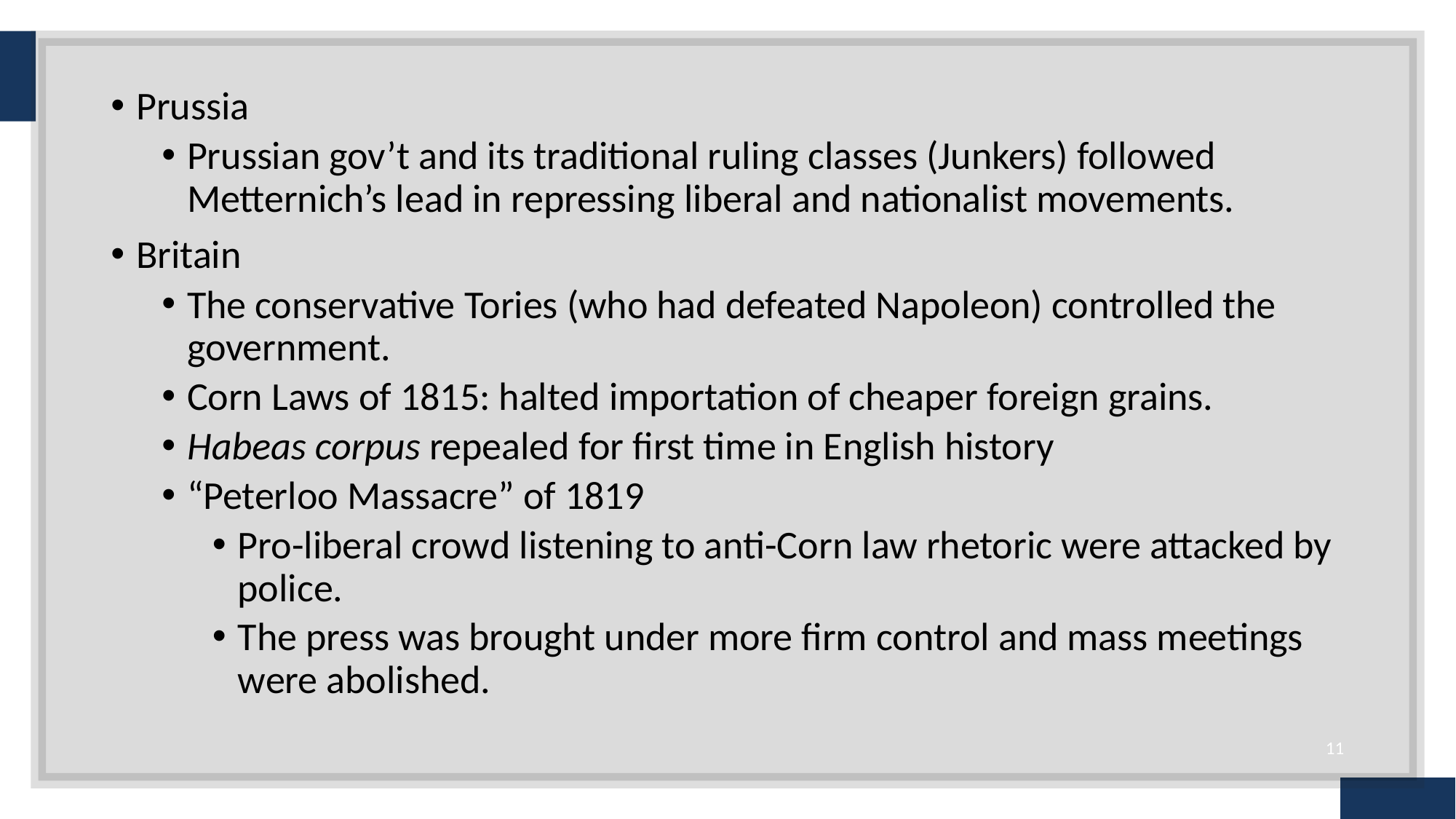

Prussia
Prussian gov’t and its traditional ruling classes (Junkers) followed Metternich’s lead in repressing liberal and nationalist movements.
Britain
The conservative Tories (who had defeated Napoleon) controlled the government.
Corn Laws of 1815: halted importation of cheaper foreign grains.
Habeas corpus repealed for first time in English history
“Peterloo Massacre” of 1819
Pro-liberal crowd listening to anti-Corn law rhetoric were attacked by police.
The press was brought under more firm control and mass meetings were abolished.

11